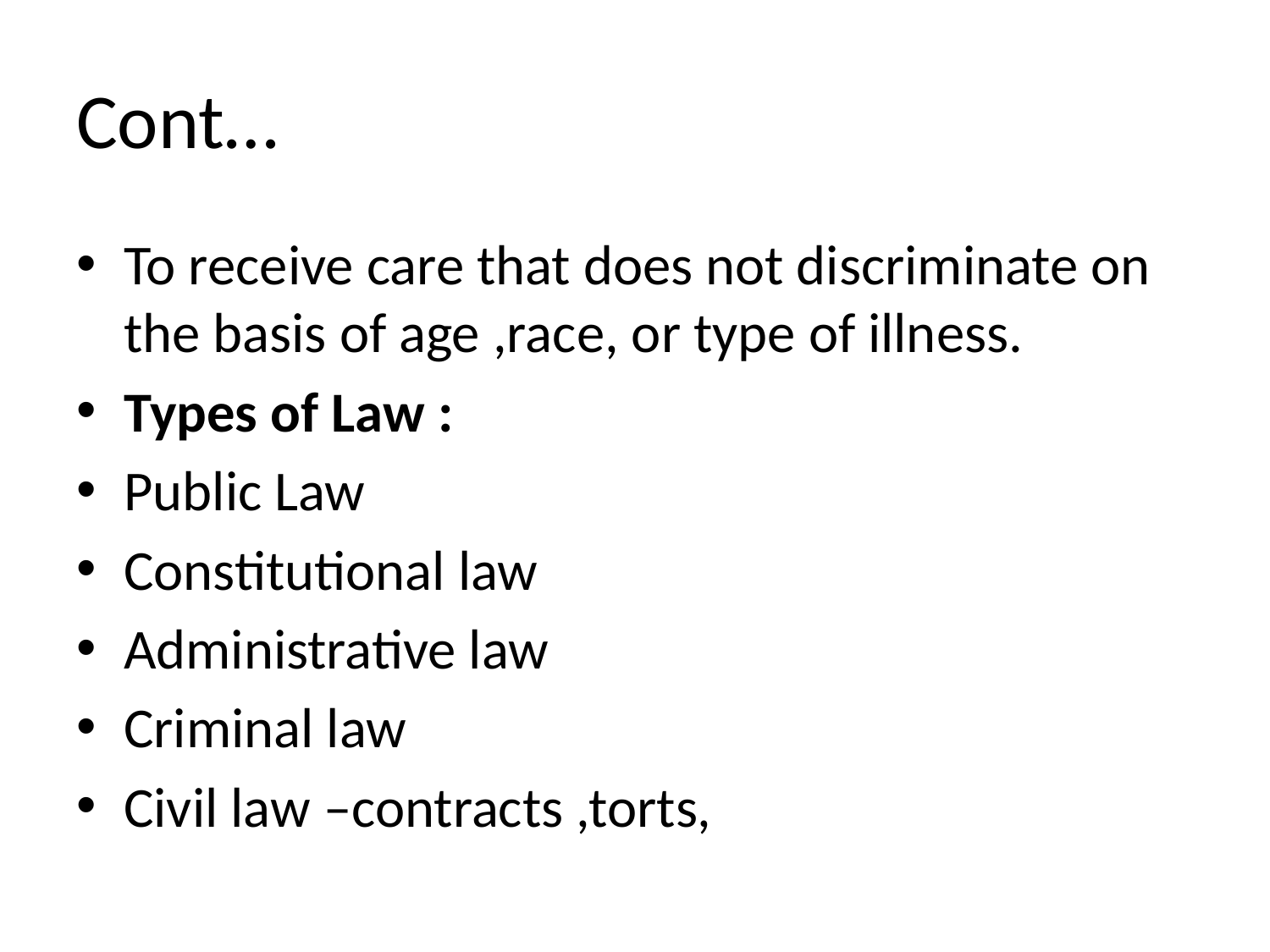

# Cont…
To receive care that does not discriminate on the basis of age ,race, or type of illness.
Types of Law :
Public Law
Constitutional law
Administrative law
Criminal law
Civil law –contracts ,torts,